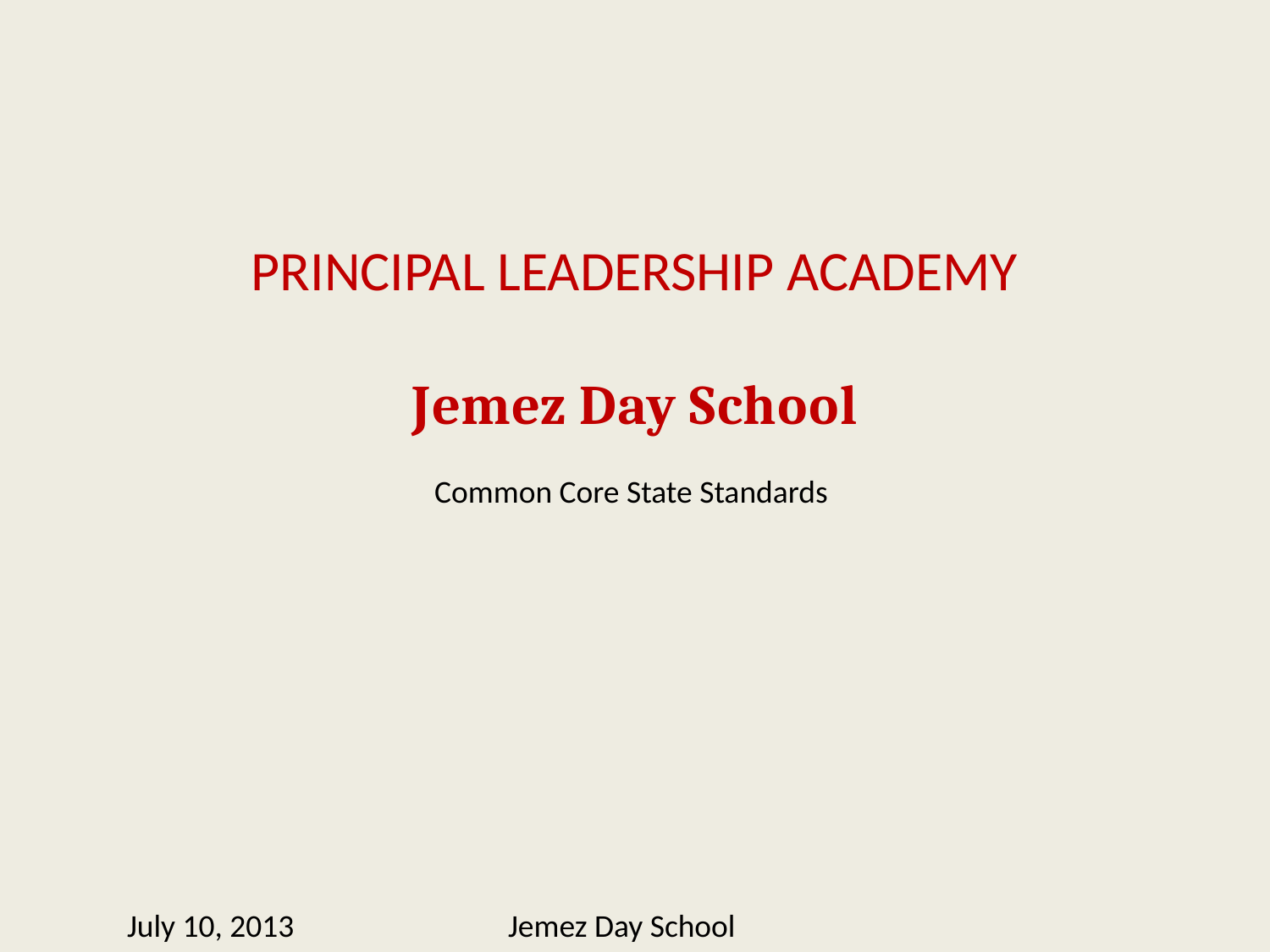

PRINCIPAL LEADERSHIP ACADEMY

Jemez Day School

Common Core State Standards

July 10, 2013		Jemez Day School